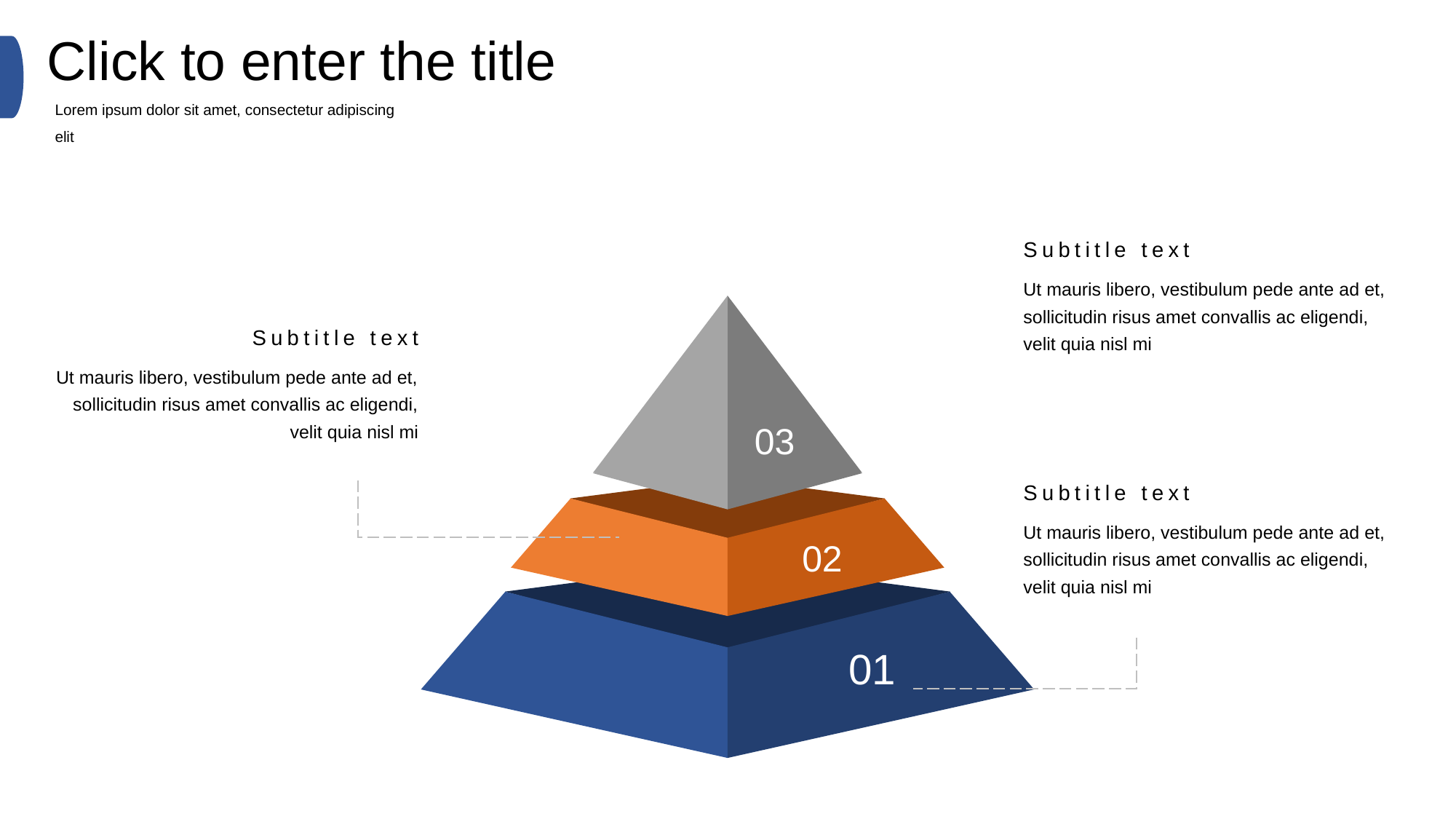

Click to enter the title
Lorem ipsum dolor sit amet, consectetur adipiscing elit

Subtitle text
Ut mauris libero, vestibulum pede ante ad et, sollicitudin risus amet convallis ac eligendi, velit quia nisl mi

Subtitle text
Ut mauris libero, vestibulum pede ante ad et, sollicitudin risus amet convallis ac eligendi, velit quia nisl mi
03
Subtitle text

Ut mauris libero, vestibulum pede ante ad et, sollicitudin risus amet convallis ac eligendi, velit quia nisl mi
02

01